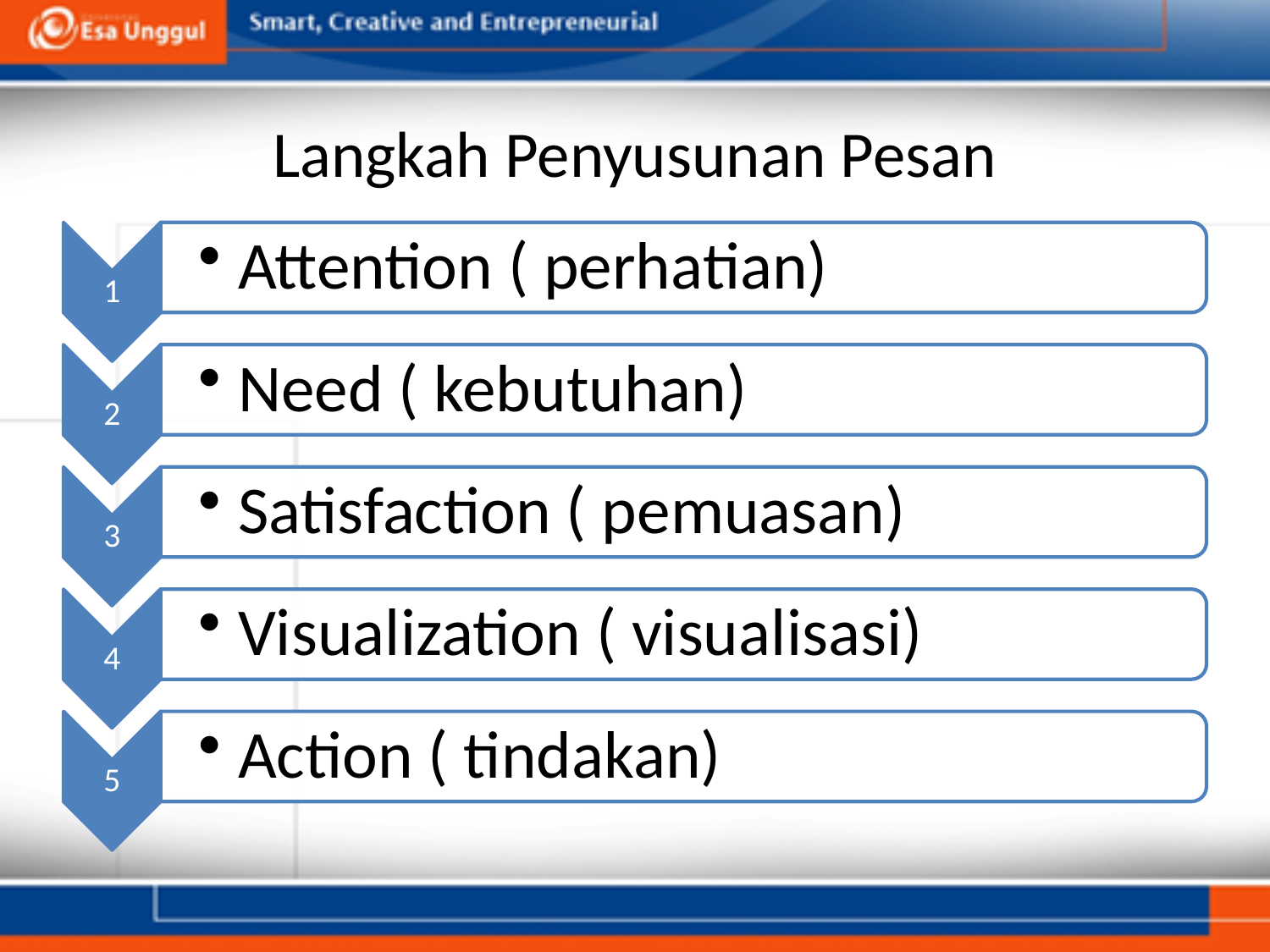

# Langkah Penyusunan Pesan
1
Attention ( perhatian)
2
Need ( kebutuhan)
3
Satisfaction ( pemuasan)
4
Visualization ( visualisasi)
5
Action ( tindakan)